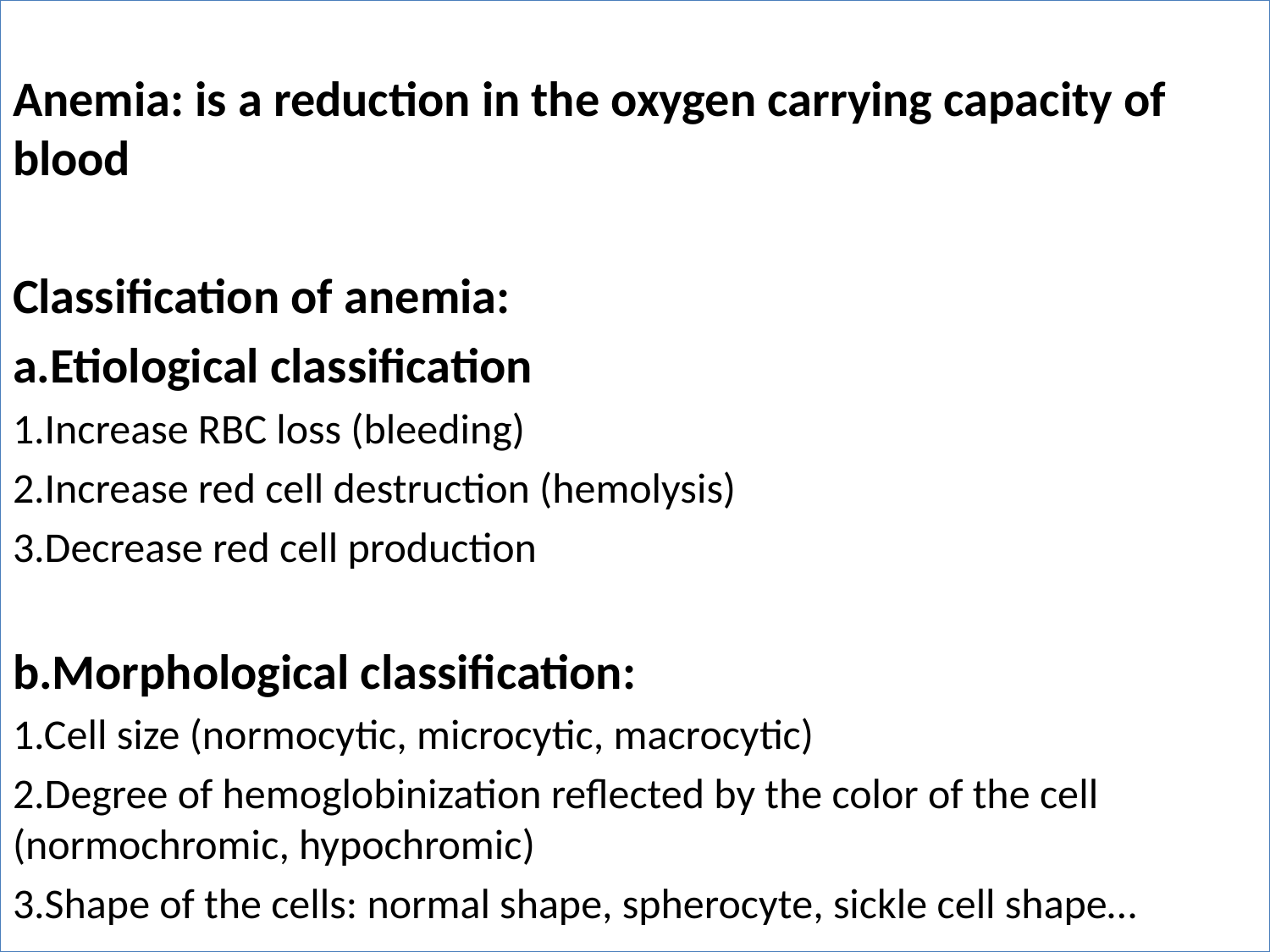

Anemia: is a reduction in the oxygen carrying capacity of blood

Classification of anemia:
a.Etiological classification
1.Increase RBC loss (bleeding)
2.Increase red cell destruction (hemolysis)
3.Decrease red cell production

b.Morphological classification:
1.Cell size (normocytic, microcytic, macrocytic)
2.Degree of hemoglobinization reflected by the color of the cell (normochromic, hypochromic)
3.Shape of the cells: normal shape, spherocyte, sickle cell shape…

#